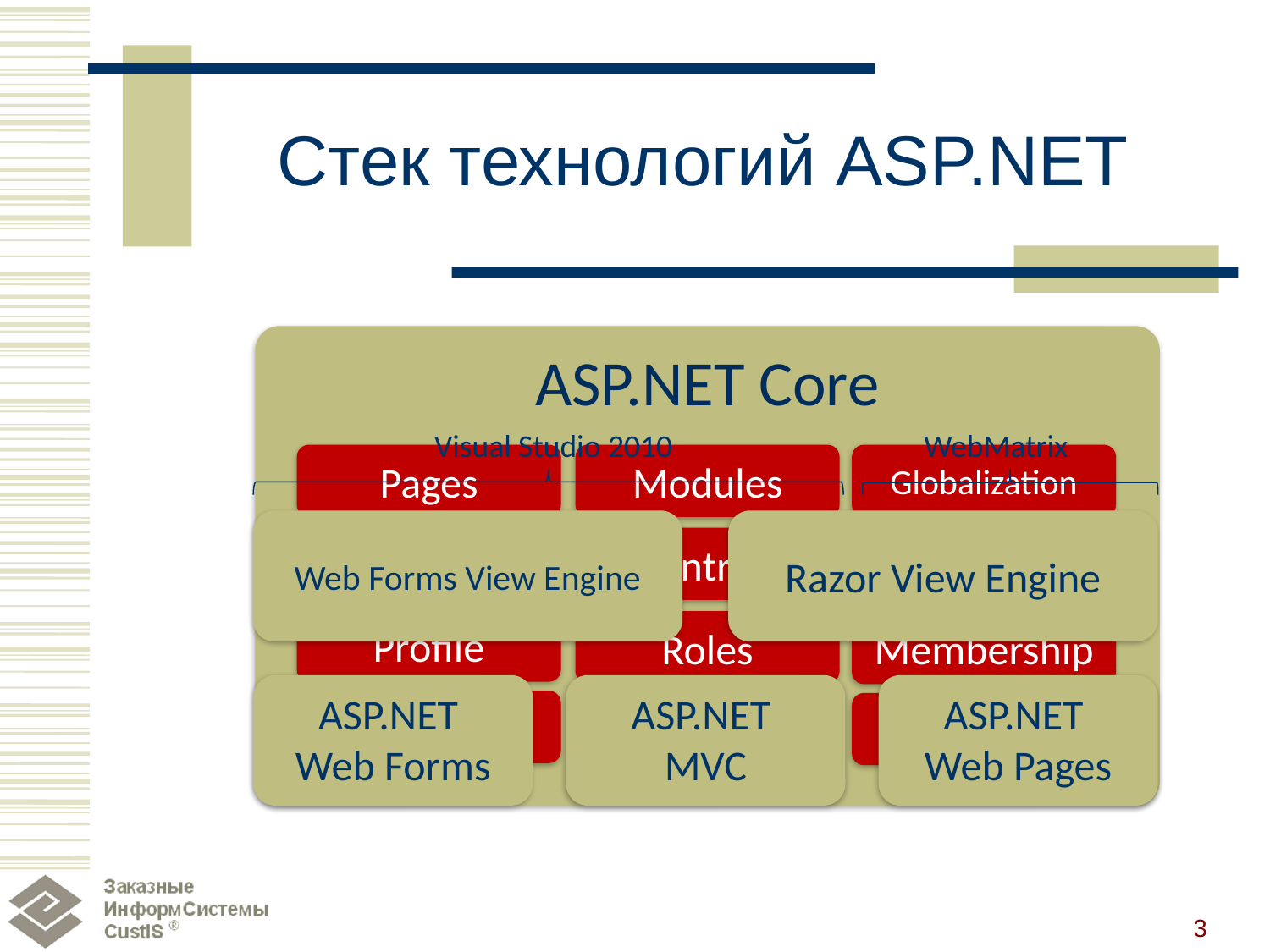

# Стек технологий ASP.NET

ASP.NET Core
Pages
Modules
Globalization
Caching
Controls
Master Pages
Profile
Roles
Membership
Intrinsics
Handlers
Etc.

Visual Studio 2010
WebMatrix
Web Forms View Engine
Razor View Engine
ASP.NET
Web Forms

ASP.NET
MVC

ASP.NET
Web Pages
3